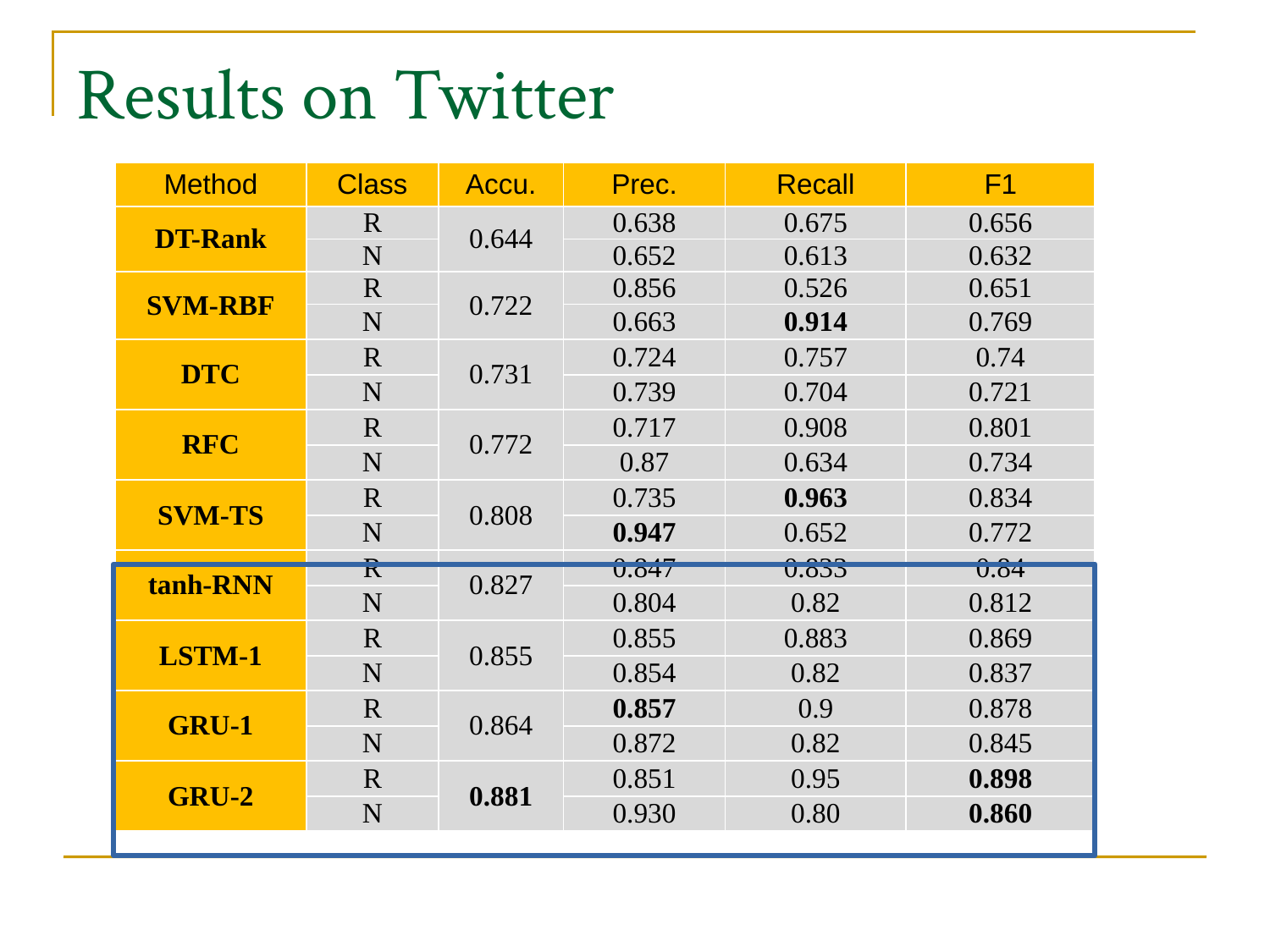

# Results on Twitter
| Method | Class | Accu. | Prec. | Recall | F1 |
| --- | --- | --- | --- | --- | --- |
| DT-Rank | R | 0.644 | 0.638 | 0.675 | 0.656 |
|  | N |  | 0.652 | 0.613 | 0.632 |
| SVM-RBF | R | 0.722 | 0.856 | 0.526 | 0.651 |
|  | N |  | 0.663 | 0.914 | 0.769 |
| DTC | R | 0.731 | 0.724 | 0.757 | 0.74 |
|  | N |  | 0.739 | 0.704 | 0.721 |
| RFC | R | 0.772 | 0.717 | 0.908 | 0.801 |
|  | N |  | 0.87 | 0.634 | 0.734 |
| SVM-TS | R | 0.808 | 0.735 | 0.963 | 0.834 |
|  | N |  | 0.947 | 0.652 | 0.772 |
| tanh-RNN | R | 0.827 | 0.847 | 0.833 | 0.84 |
|  | N |  | 0.804 | 0.82 | 0.812 |
| LSTM-1 | R | 0.855 | 0.855 | 0.883 | 0.869 |
|  | N |  | 0.854 | 0.82 | 0.837 |
| GRU-1 | R | 0.864 | 0.857 | 0.9 | 0.878 |
|  | N |  | 0.872 | 0.82 | 0.845 |
| GRU-2 | R | 0.881 | 0.851 | 0.95 | 0.898 |
|  | N |  | 0.930 | 0.80 | 0.860 |